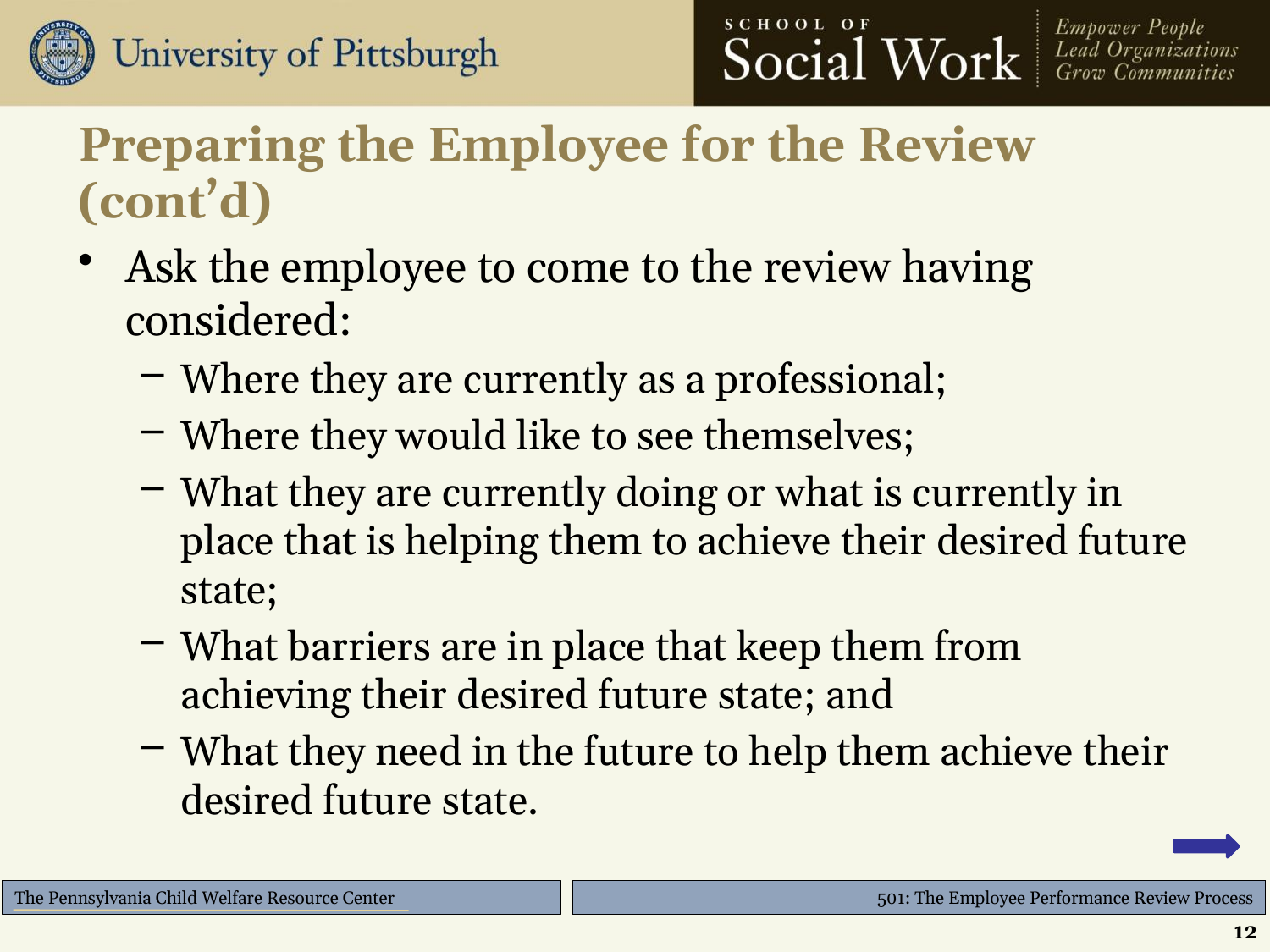

# Preparing the Employee for the Review (cont’d)
Ask the employee to come to the review having considered:
Where they are currently as a professional;
Where they would like to see themselves;
What they are currently doing or what is currently in place that is helping them to achieve their desired future state;
What barriers are in place that keep them from achieving their desired future state; and
What they need in the future to help them achieve their desired future state.

12